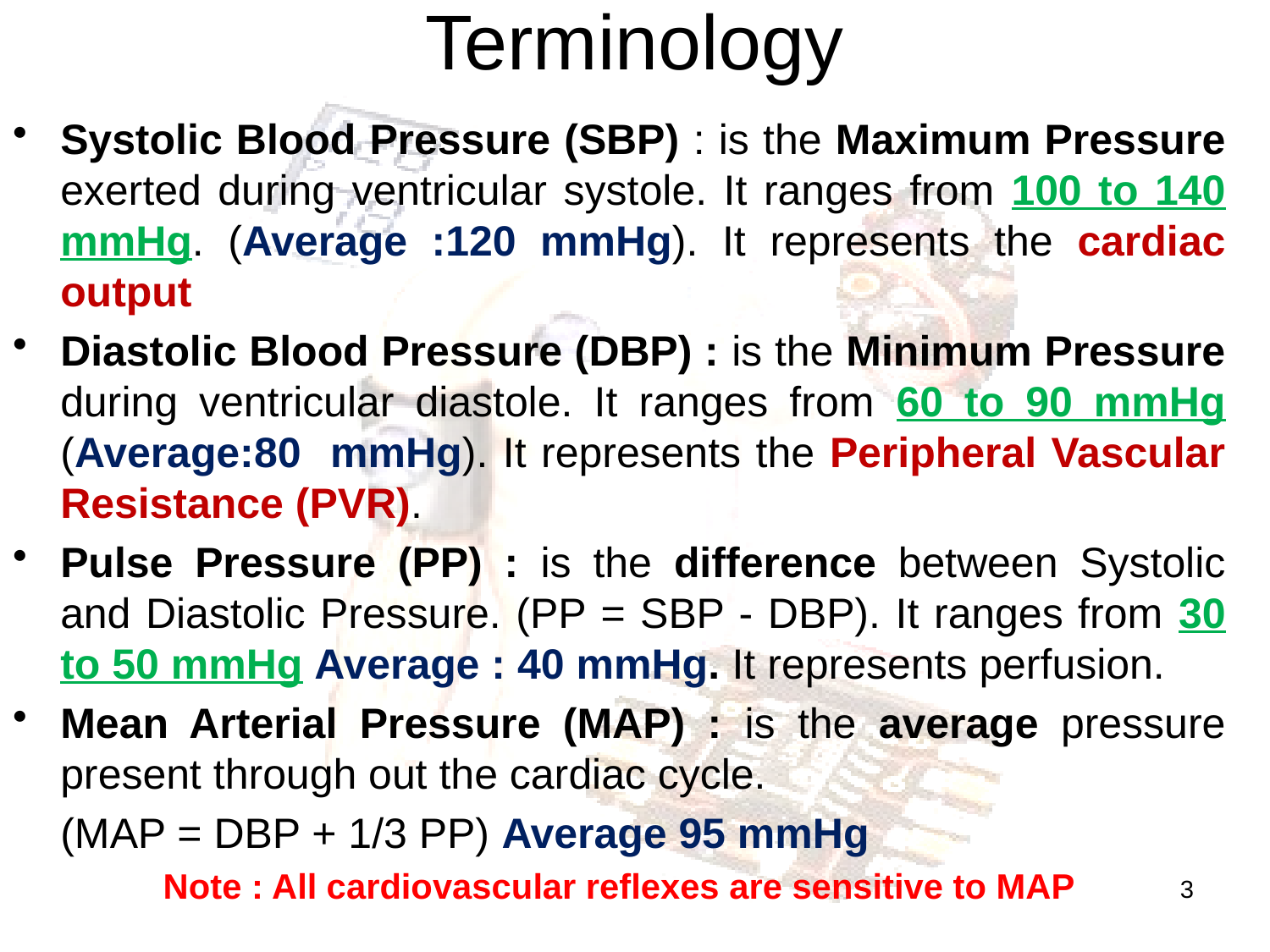

# Terminology
Systolic Blood Pressure (SBP) : is the Maximum Pressure exerted during ventricular systole. It ranges from 100 to 140 mmHg. (Average :120 mmHg). It represents the cardiac output
Diastolic Blood Pressure (DBP) : is the Minimum Pressure during ventricular diastole. It ranges from 60 to 90 mmHg (Average:80  mmHg). It represents the Peripheral Vascular Resistance (PVR).
Pulse Pressure (PP) : is the difference between Systolic and Diastolic Pressure. (PP = SBP - DBP). It ranges from 30 to 50 mmHg Average : 40 mmHg. It represents perfusion.
Mean Arterial Pressure (MAP) : is the average pressure present through out the cardiac cycle.
	(MAP = DBP + 1/3 PP) Average 95 mmHg
Note : All cardiovascular reflexes are sensitive to MAP
3